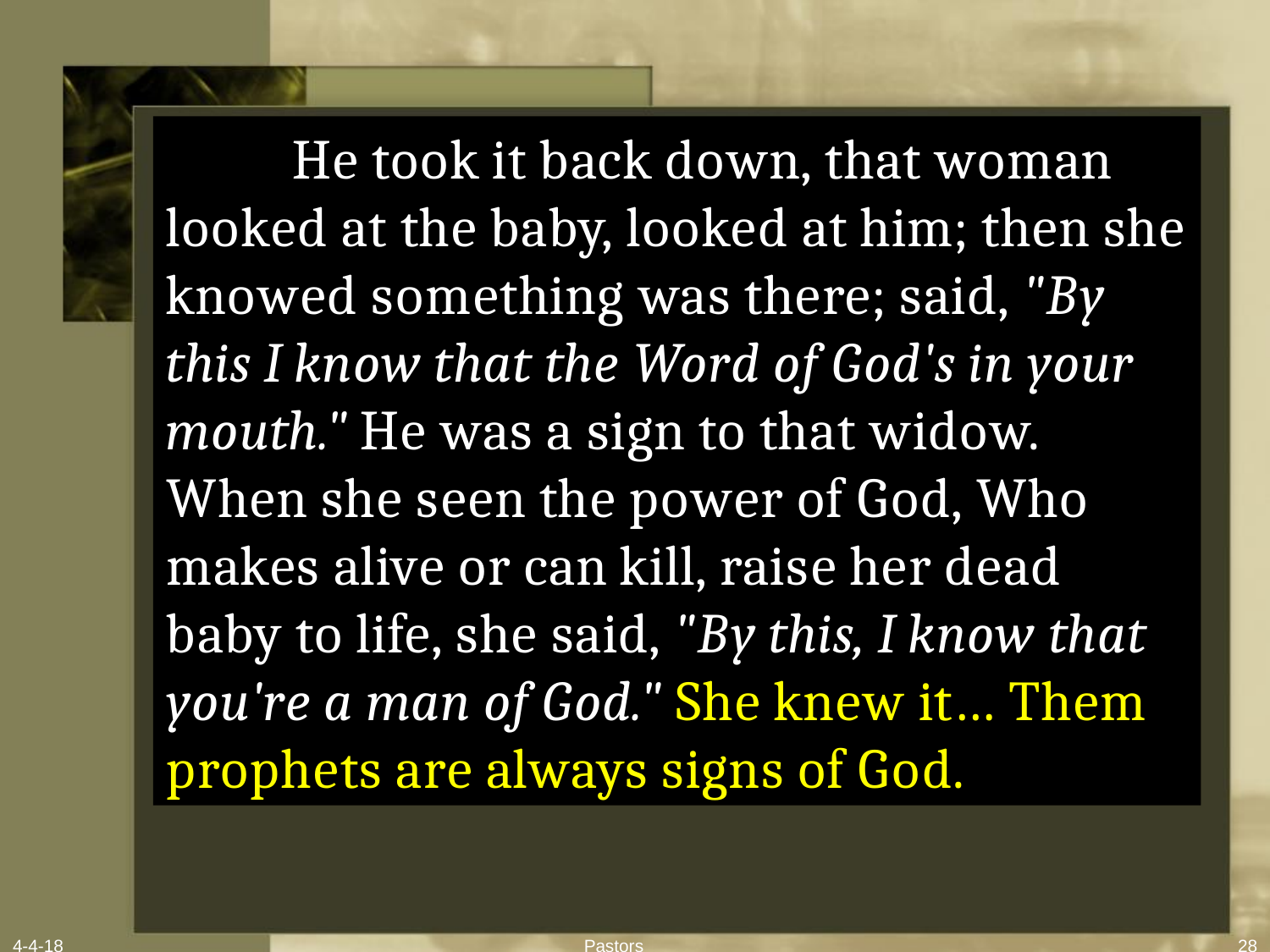

He took it back down, that woman looked at the baby, looked at him; then she knowed something was there; said, "By this I know that the Word of God's in your mouth." He was a sign to that widow. 	When she seen the power of God, Who makes alive or can kill, raise her dead baby to life, she said, "By this, I know that you're a man of God." She knew it… Them prophets are always signs of God.
4-4-18
Pastors
28